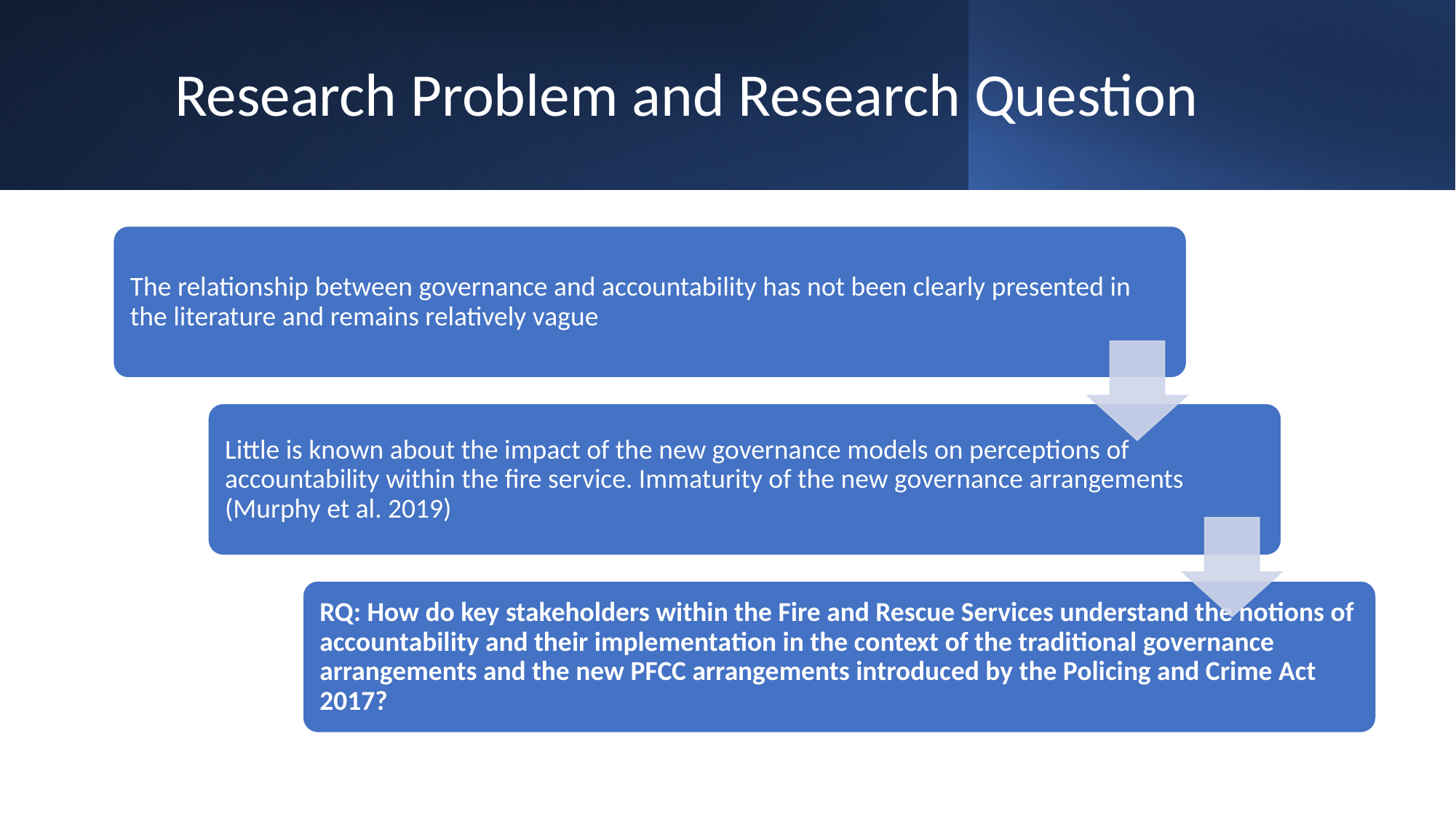

# Research Problem and Research Question
The relationship between governance and accountability has not been clearly presented in the literature and remains relatively vague
Little is known about the impact of the new governance models on perceptions of accountability within the fire service. Immaturity of the new governance arrangements (Murphy et al. 2019)
RQ: How do key stakeholders within the Fire and Rescue Services understand the notions of accountability and their implementation in the context of the traditional governance arrangements and the new PFCC arrangements introduced by the Policing and Crime Act 2017?